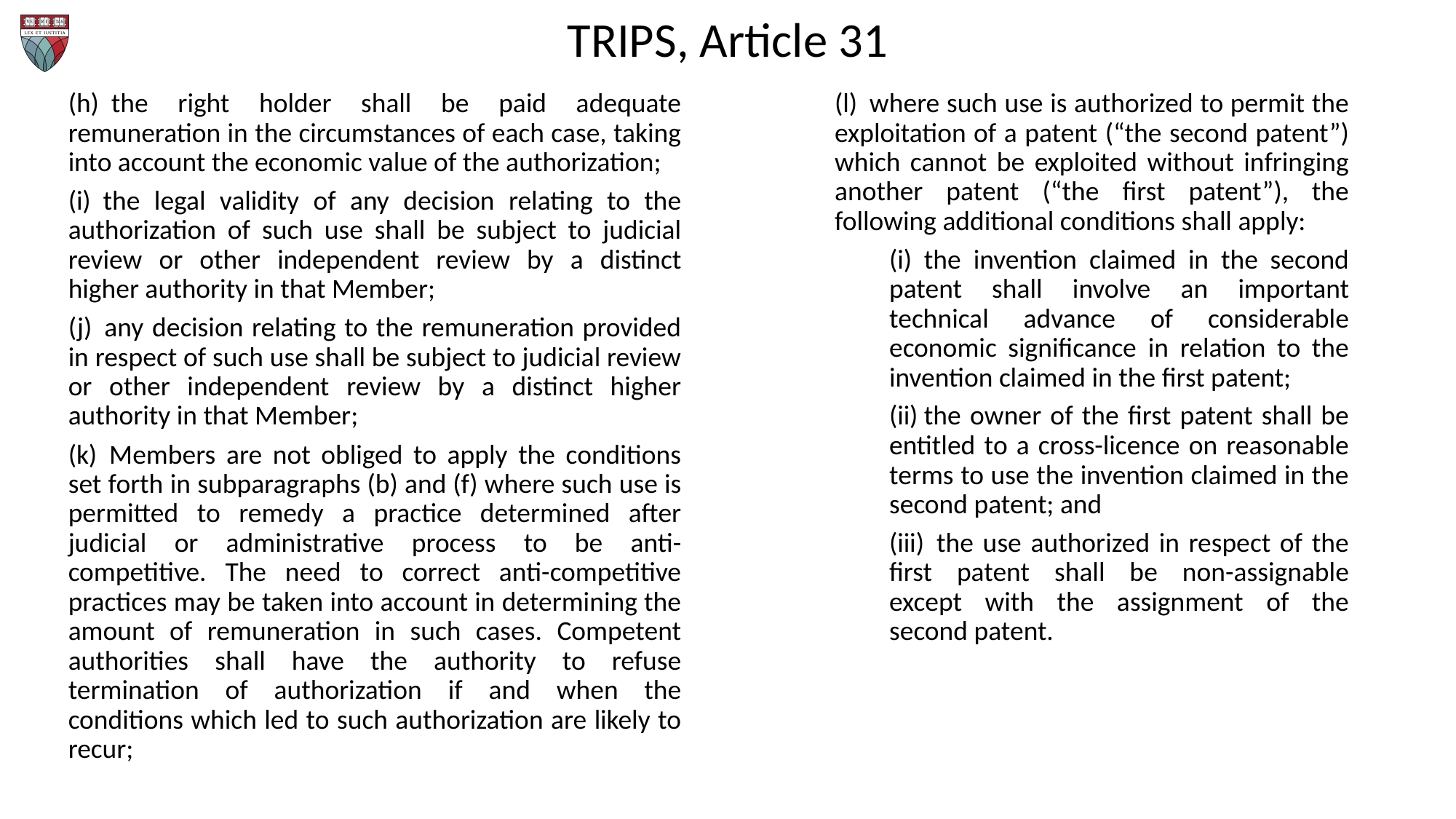

# TRIPS, Article 31
(h)  the right holder shall be paid adequate remuneration in the circumstances of each case, taking into account the economic value of the authorization;
(i)  the legal validity of any decision relating to the authorization of such use shall be subject to judicial review or other independent review by a distinct higher authority in that Member;
(j)  any decision relating to the remuneration provided in respect of such use shall be subject to judicial review or other independent review by a distinct higher authority in that Member;
(k)  Members are not obliged to apply the conditions set forth in subparagraphs (b) and (f) where such use is permitted to remedy a practice determined after judicial or administrative process to be anti-competitive. The need to correct anti-competitive practices may be taken into account in determining the amount of remuneration in such cases. Competent authorities shall have the authority to refuse termination of authorization if and when the conditions which led to such authorization are likely to recur;
(l)  where such use is authorized to permit the exploitation of a patent (“the second patent”) which cannot be exploited without infringing another patent (“the first patent”), the following additional conditions shall apply:
(i)  the invention claimed in the second patent shall involve an important technical advance of considerable economic significance in relation to the invention claimed in the first patent;
(ii) the owner of the first patent shall be entitled to a cross-licence on reasonable terms to use the invention claimed in the second patent; and
(iii)  the use authorized in respect of the first patent shall be non-assignable except with the assignment of the second patent.